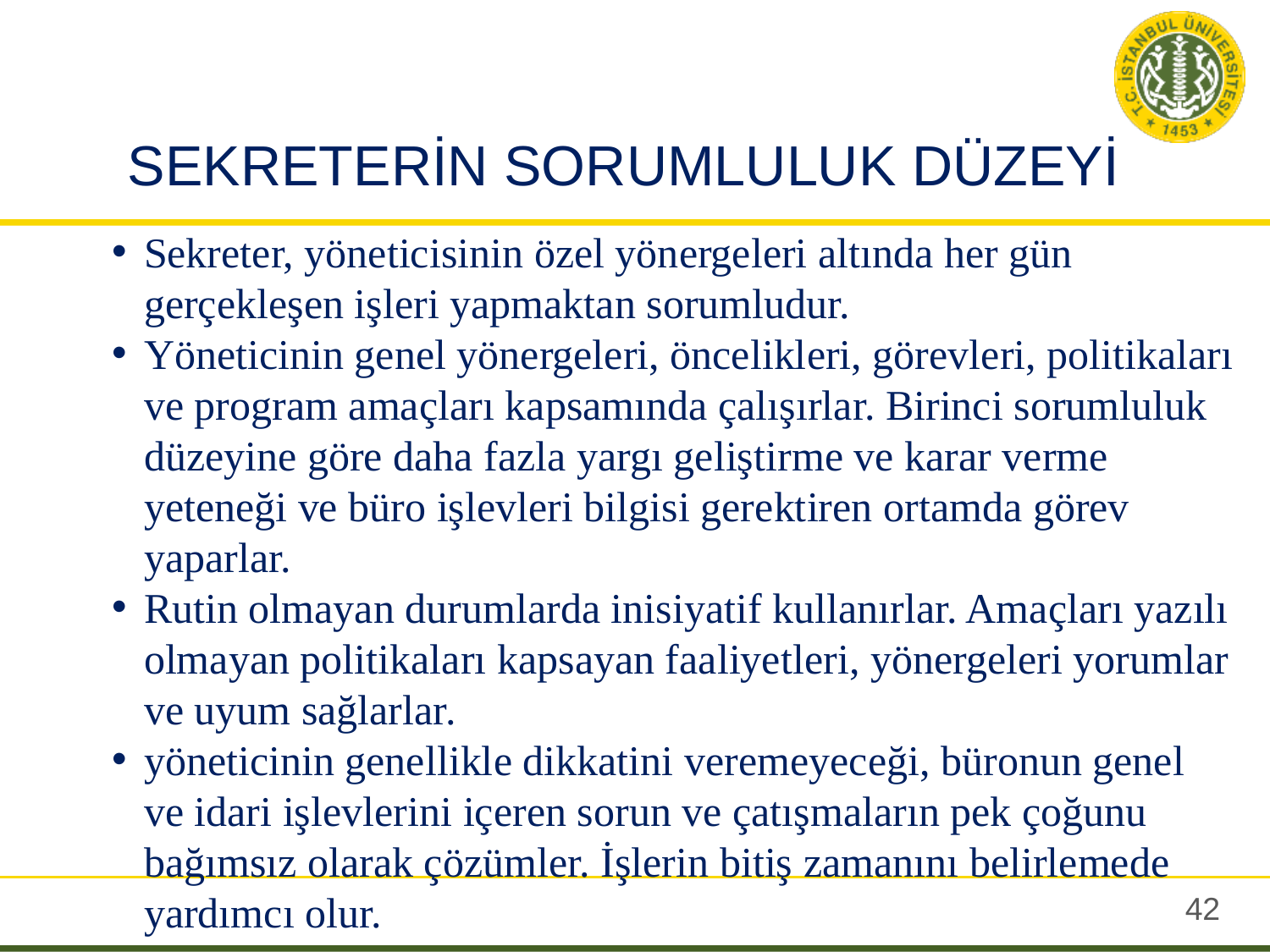

# SEKRETERİN SORUMLULUK DÜZEYİ
Sekreter, yöneticisinin özel yönergeleri altında her gün gerçekleşen işleri yapmaktan sorumludur.
Yöneticinin genel yönergeleri, öncelikleri, görevleri, politikaları ve program amaçları kapsamında çalışırlar. Birinci sorumluluk düzeyine göre daha fazla yargı geliştirme ve karar verme yeteneği ve büro işlevleri bilgisi gerektiren ortamda görev yaparlar.
Rutin olmayan durumlarda inisiyatif kullanırlar. Amaçları yazılı olmayan politikaları kapsayan faaliyetleri, yönergeleri yorumlar ve uyum sağlarlar.
yöneticinin genellikle dikkatini veremeyeceği, büronun genel ve idari işlevlerini içeren sorun ve çatışmaların pek çoğunu bağımsız olarak çözümler. İşlerin bitiş zamanını belirlemede yardımcı olur.
42